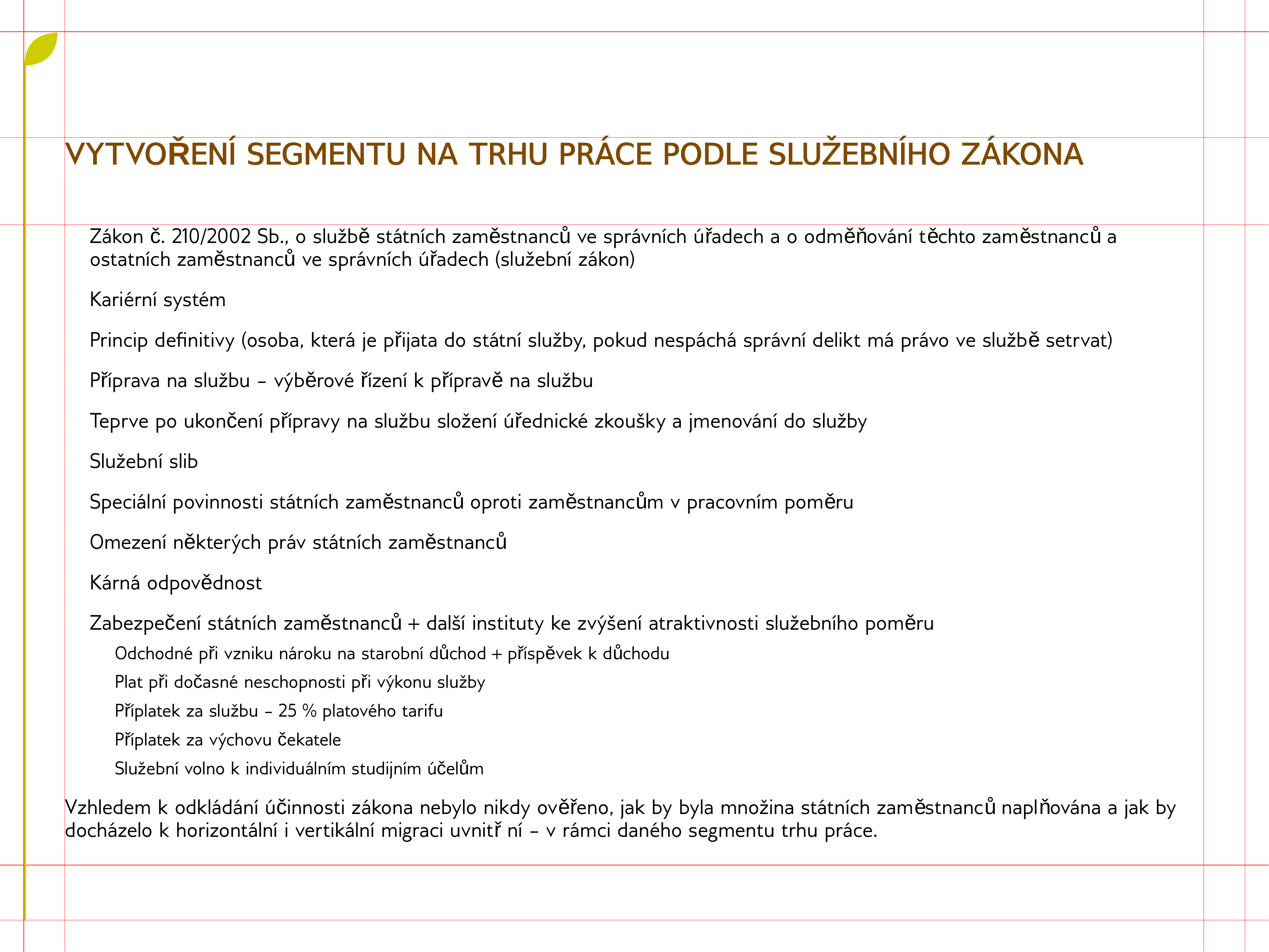

# Vytvoření segmentu na trhu práce podle služebního zákona
Zákon č. 210/2002 Sb., o službě státních zaměstnanců ve správních úřadech a o odměňování těchto zaměstnanců a ostatních zaměstnanců ve správních úřadech (služební zákon)
Kariérní systém
Princip definitivy (osoba, která je přijata do státní služby, pokud nespáchá správní delikt má právo ve službě setrvat)
Příprava na službu – výběrové řízení k přípravě na službu
Teprve po ukončení přípravy na službu složení úřednické zkoušky a jmenování do služby
Služební slib
Speciální povinnosti státních zaměstnanců oproti zaměstnancům v pracovním poměru
Omezení některých práv státních zaměstnanců
Kárná odpovědnost
Zabezpečení státních zaměstnanců + další instituty ke zvýšení atraktivnosti služebního poměru
Odchodné při vzniku nároku na starobní důchod + příspěvek k důchodu
Plat při dočasné neschopnosti při výkonu služby
Příplatek za službu – 25 % platového tarifu
Příplatek za výchovu čekatele
Služební volno k individuálním studijním účelům
Vzhledem k odkládání účinnosti zákona nebylo nikdy ověřeno, jak by byla množina státních zaměstnanců naplňována a jak by docházelo k horizontální i vertikální migraci uvnitř ní – v rámci daného segmentu trhu práce.